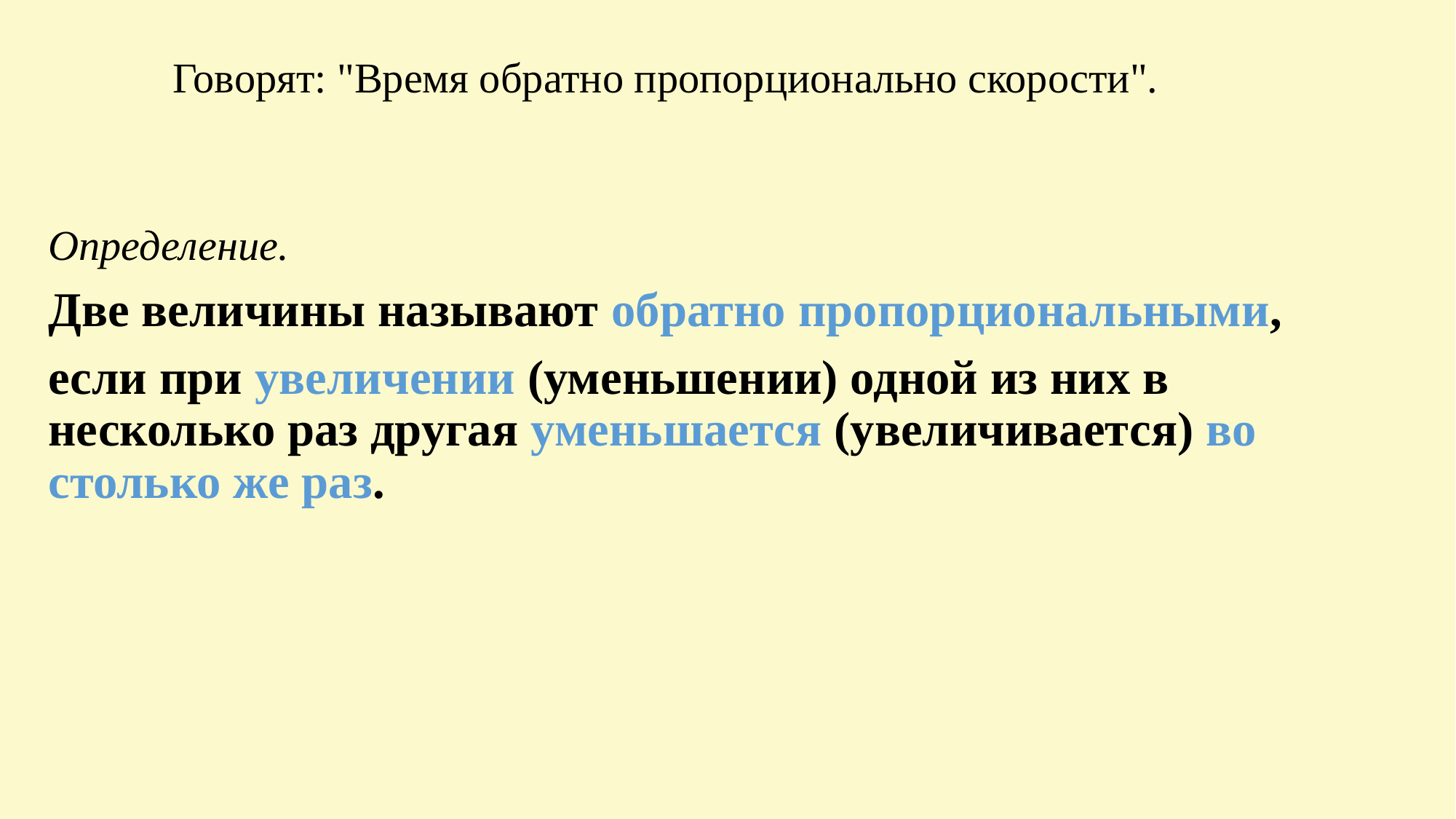

# Говорят: "Время обратно пропорционально скорости".
Определение.
Две величины называют обратно пропорциональными,
если при увеличении (уменьшении) одной из них в несколько раз другая уменьшается (увеличивается) во столько же раз.